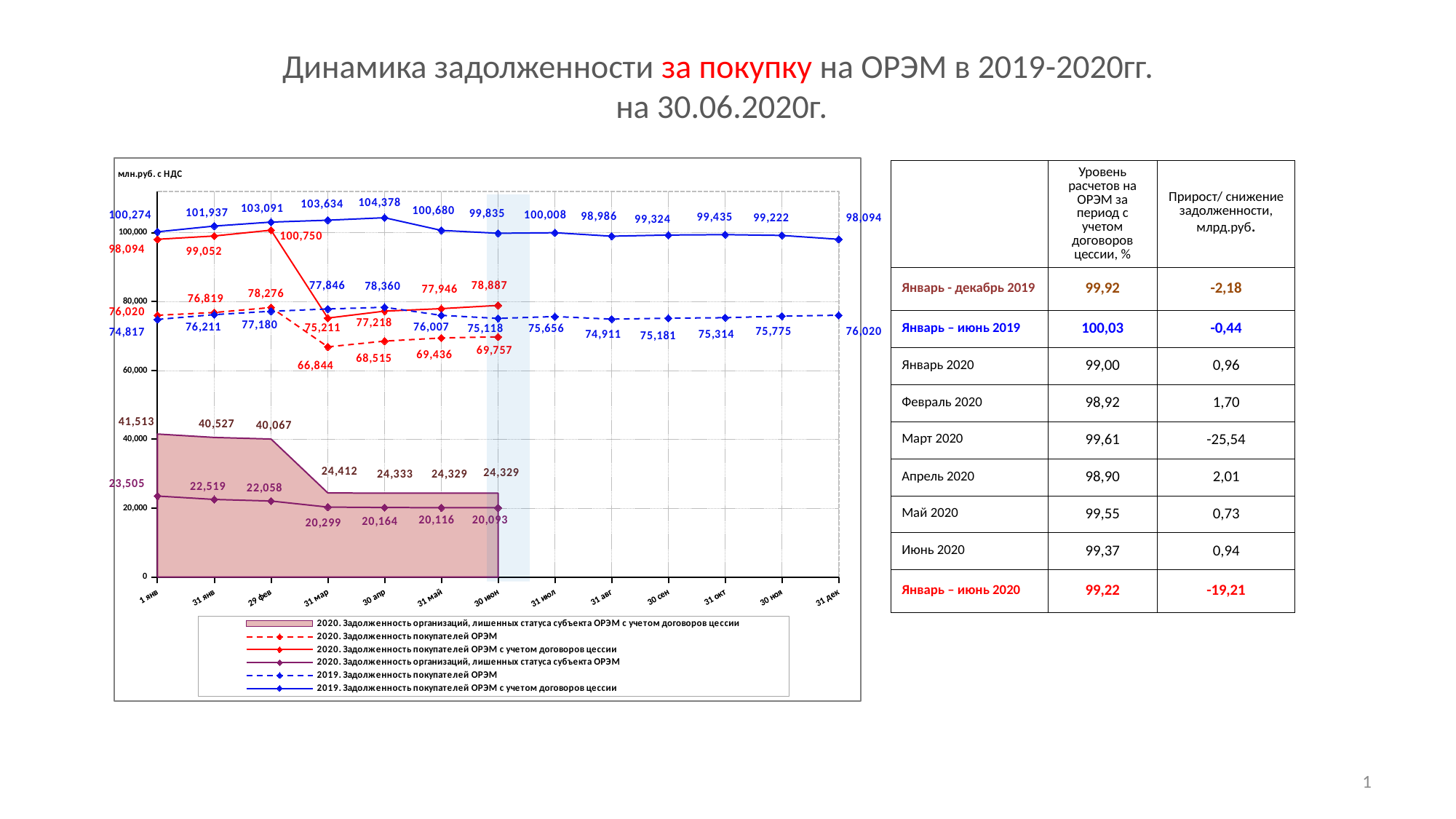

Динамика задолженности за покупку на ОРЭМ в 2019-2020гг.
на 30.06.2020г.

[unsupported chart]

|  | Уровень расчетов на ОРЭМ за период с учетом договоров цессии, % | Прирост/ снижение задолженности, млрд.руб. |
| --- | --- | --- |
| Январь - декабрь 2019 | 99,92 | -2,18 |
| Январь – июнь 2019 | 100,03 | -0,44 |
| Январь 2020 | 99,00 | 0,96 |
| Февраль 2020 | 98,92 | 1,70 |
| Март 2020 | 99,61 | -25,54 |
| Апрель 2020 | 98,90 | 2,01 |
| Май 2020 | 99,55 | 0,73 |
| Июнь 2020 | 99,37 | 0,94 |
| Январь – июнь 2020 | 99,22 | -19,21 |

1